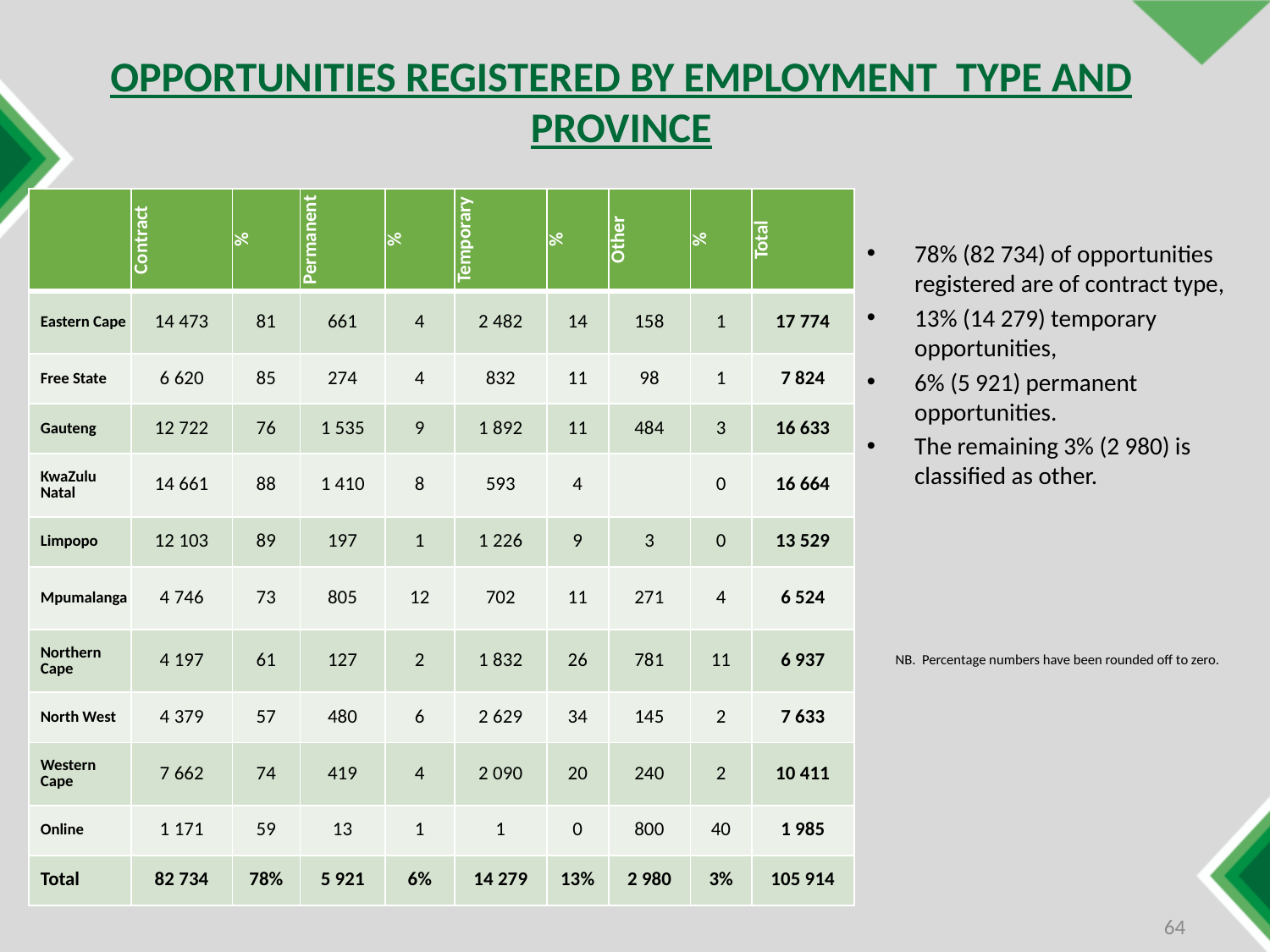

OPPORTUNITIES REGISTERED BY EMPLOYMENT  TYPE AND PROVINCE

78% (82 734) of opportunities registered are of contract type,
13% (14 279) temporary opportunities,
6% (5 921) permanent opportunities.
The remaining 3% (2 980) is classified as other.

         NB.  Percentage numbers have been rounded off to zero.

|  | Contract | % | Permanent | % | Temporary | % | Other | % | Total |
| --- | --- | --- | --- | --- | --- | --- | --- | --- | --- |
| Eastern Cape | 14 473 | 81 | 661 | 4 | 2 482 | 14 | 158 | 1 | 17 774 |
| Free State | 6 620 | 85 | 274 | 4 | 832 | 11 | 98 | 1 | 7 824 |
| Gauteng | 12 722 | 76 | 1 535 | 9 | 1 892 | 11 | 484 | 3 | 16 633 |
| KwaZulu Natal | 14 661 | 88 | 1 410 | 8 | 593 | 4 |  | 0 | 16 664 |
| Limpopo | 12 103 | 89 | 197 | 1 | 1 226 | 9 | 3 | 0 | 13 529 |
| Mpumalanga | 4 746 | 73 | 805 | 12 | 702 | 11 | 271 | 4 | 6 524 |
| Northern Cape | 4 197 | 61 | 127 | 2 | 1 832 | 26 | 781 | 11 | 6 937 |
| North West | 4 379 | 57 | 480 | 6 | 2 629 | 34 | 145 | 2 | 7 633 |
| Western Cape | 7 662 | 74 | 419 | 4 | 2 090 | 20 | 240 | 2 | 10 411 |
| Online | 1 171 | 59 | 13 | 1 | 1 | 0 | 800 | 40 | 1 985 |
| Total | 82 734 | 78% | 5 921 | 6% | 14 279 | 13% | 2 980 | 3% | 105 914 |
64